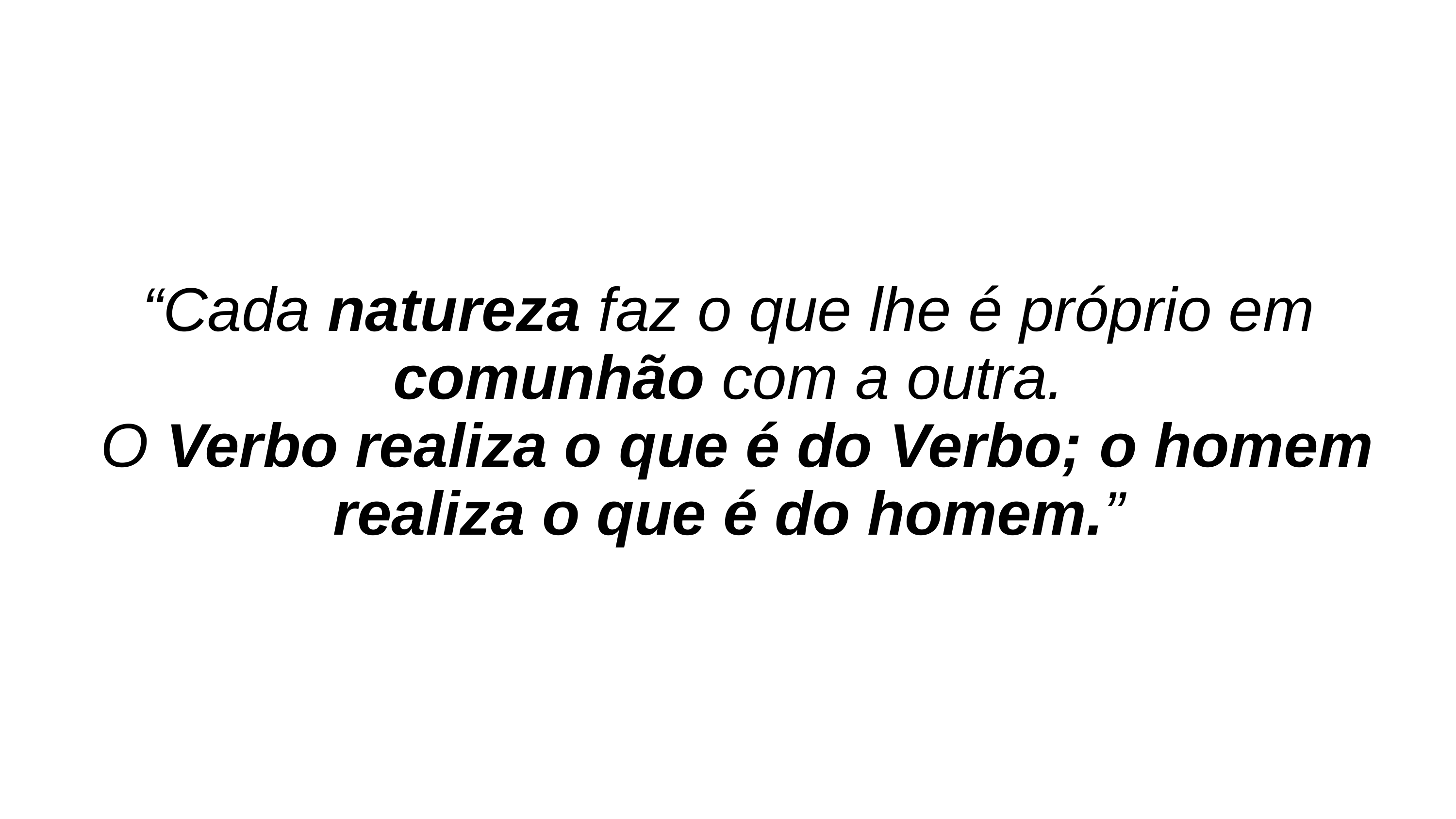

“Cada natureza faz o que lhe é próprio em comunhão com a outra.
 O Verbo realiza o que é do Verbo; o homem realiza o que é do homem.”